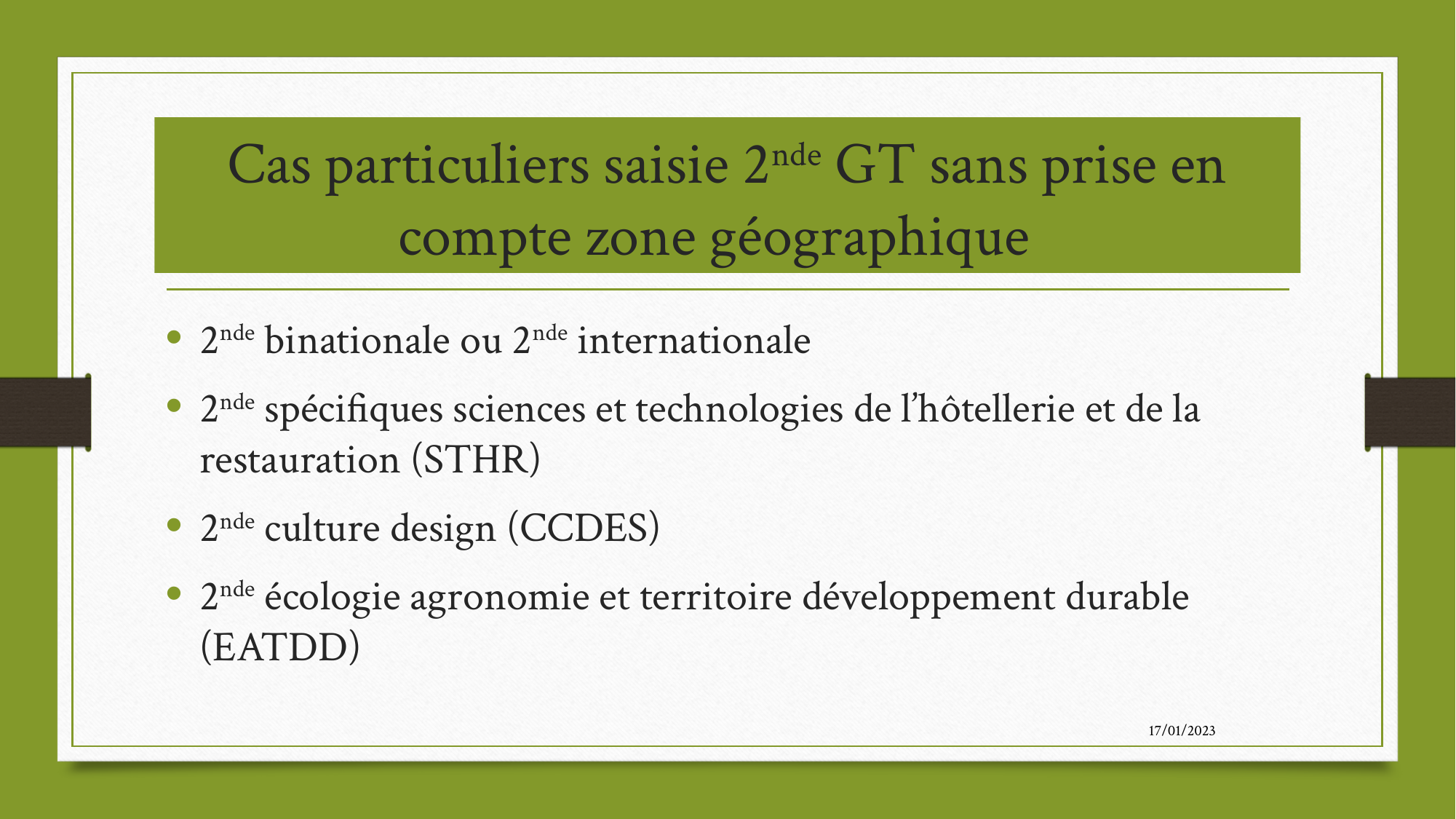

# Cas particuliers saisie 2nde GT sans prise en compte zone géographique
2nde binationale ou 2nde internationale
2nde spécifiques sciences et technologies de l’hôtellerie et de la restauration (STHR)
2nde culture design (CCDES)
2nde écologie agronomie et territoire développement durable (EATDD)
17/01/2023